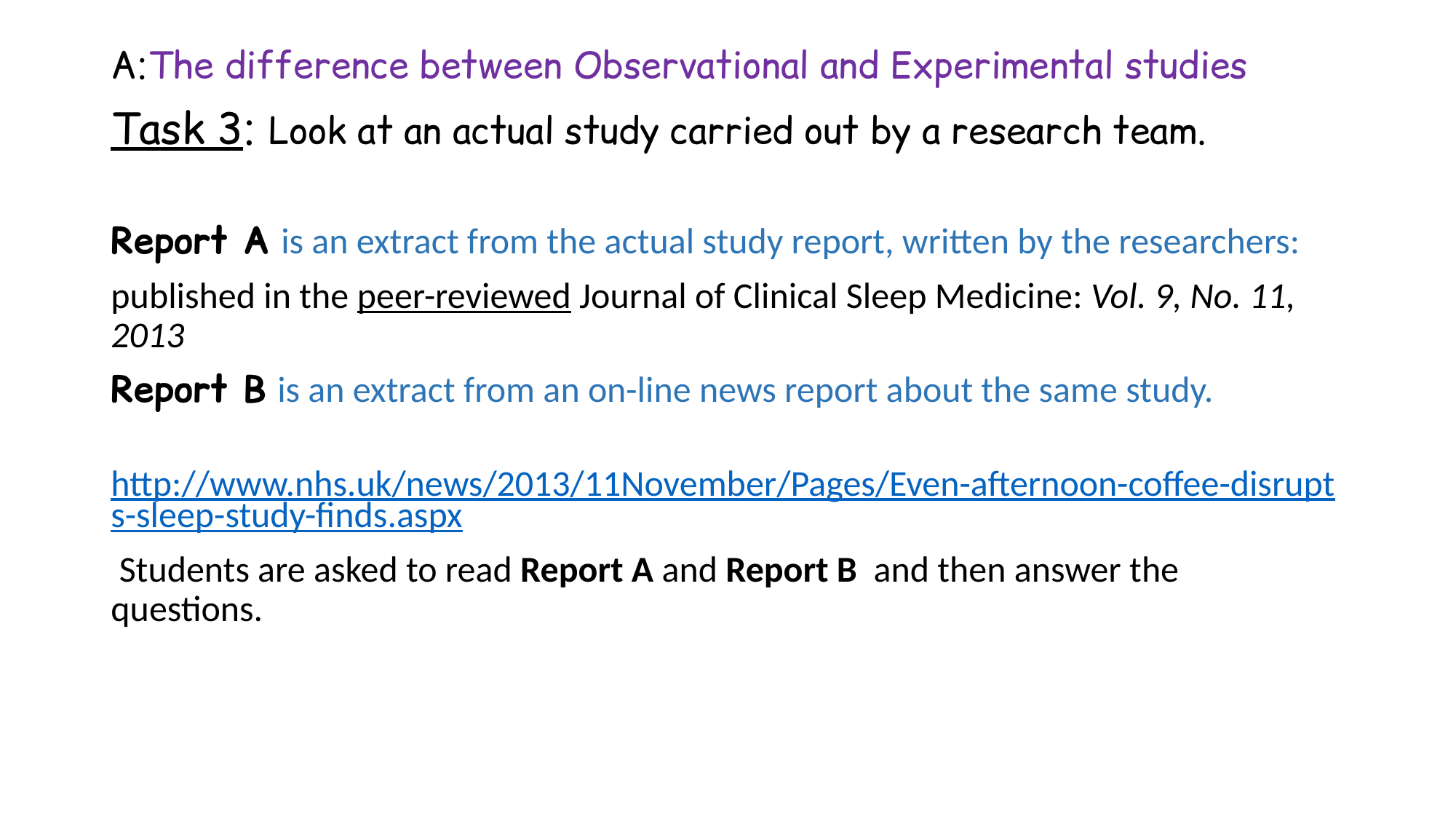

# A:The difference between Observational and Experimental studies
Task 3: Look at an actual study carried out by a research team.

Report A is an extract from the actual study report, written by the researchers:
published in the peer-reviewed Journal of Clinical Sleep Medicine: Vol. 9, No. 11, 2013
Report B is an extract from an on-line news report about the same study.
 http://www.nhs.uk/news/2013/11November/Pages/Even-afternoon-coffee-disrupts-sleep-study-finds.aspx
 Students are asked to read Report A and Report B  and then answer the   questions.